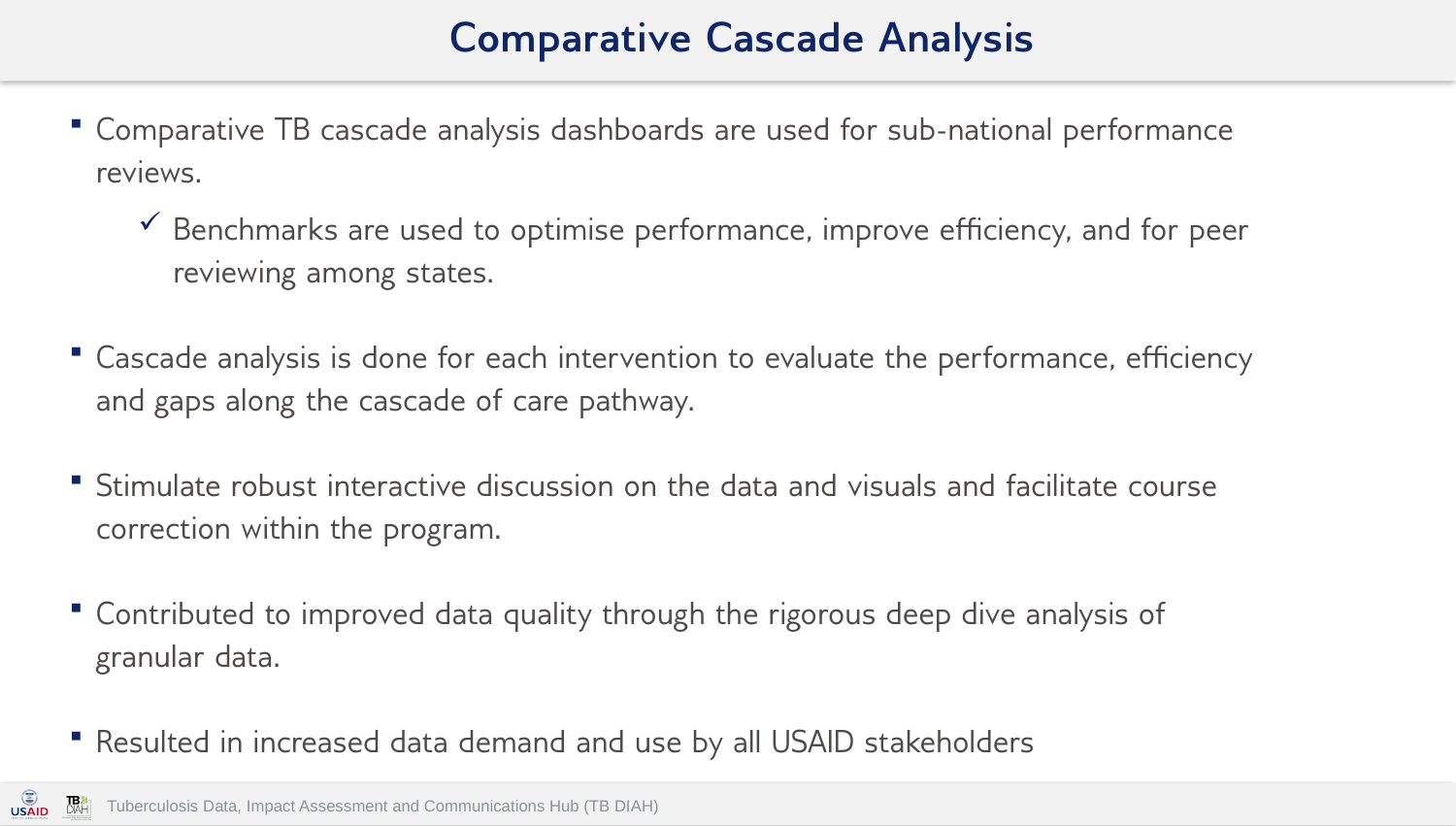

# Comparative Cascade Analysis
Comparative TB cascade analysis dashboards are used for sub-national performance reviews.
Benchmarks are used to optimise performance, improve efficiency, and for peer reviewing among states.

Cascade analysis is done for each intervention to evaluate the performance, efficiency and gaps along the cascade of care pathway.

Stimulate robust interactive discussion on the data and visuals and facilitate course correction within the program.

Contributed to improved data quality through the rigorous deep dive analysis of granular data.

Resulted in increased data demand and use by all USAID stakeholders